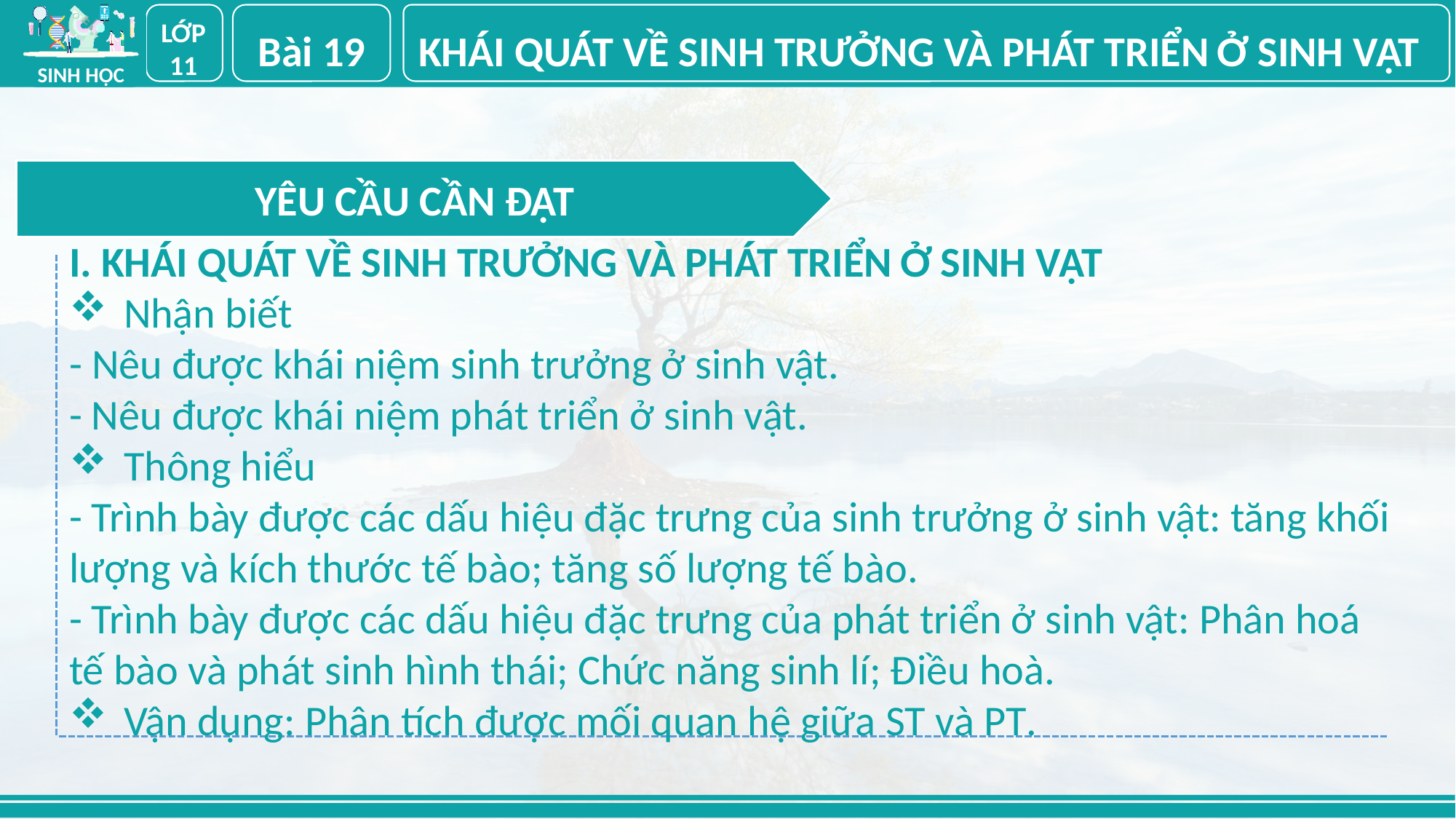

Bài 19
KHÁI QUÁT VỀ SINH TRƯỞNG VÀ PHÁT TRIỂN Ở SINH VẬT
I. KHÁI QUÁT VỀ SINH TRƯỞNG VÀ PHÁT TRIỂN Ở SINH VẬT
Nhận biết
- Nêu được khái niệm sinh trưởng ở sinh vật.
- Nêu được khái niệm phát triển ở sinh vật.
Thông hiểu
- Trình bày được các dấu hiệu đặc trưng của sinh trưởng ở sinh vật: tăng khối lượng và kích thước tế bào; tăng số lượng tế bào.
- Trình bày được các dấu hiệu đặc trưng của phát triển ở sinh vật: Phân hoá tế bào và phát sinh hình thái; Chức năng sinh lí; Điều hoà.
Vận dụng: Phân tích được mối quan hệ giữa ST và PT.